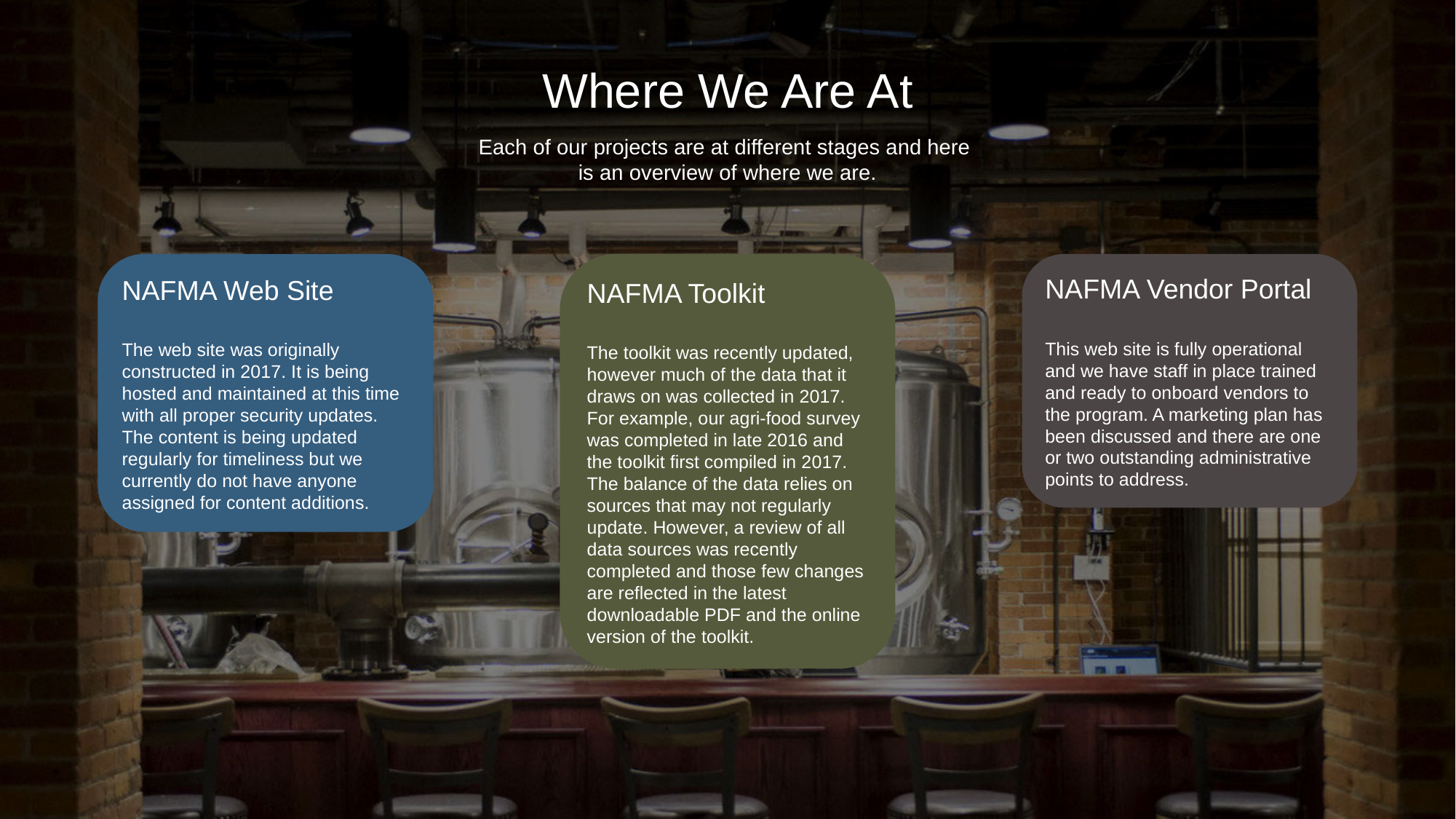

Where We Are At
Each of our projects are at different stages and here
is an overview of where we are.
NAFMA Web Site

The web site was originally constructed in 2017. It is being hosted and maintained at this time with all proper security updates. The content is being updated regularly for timeliness but we currently do not have anyone assigned for content additions.
NAFMA Toolkit

The toolkit was recently updated, however much of the data that it draws on was collected in 2017. For example, our agri-food survey was completed in late 2016 and the toolkit first compiled in 2017. The balance of the data relies on sources that may not regularly update. However, a review of all data sources was recently completed and those few changes are reflected in the latest downloadable PDF and the online version of the toolkit.
NAFMA Vendor Portal

This web site is fully operational and we have staff in place trained and ready to onboard vendors to the program. A marketing plan has been discussed and there are one or two outstanding administrative points to address.